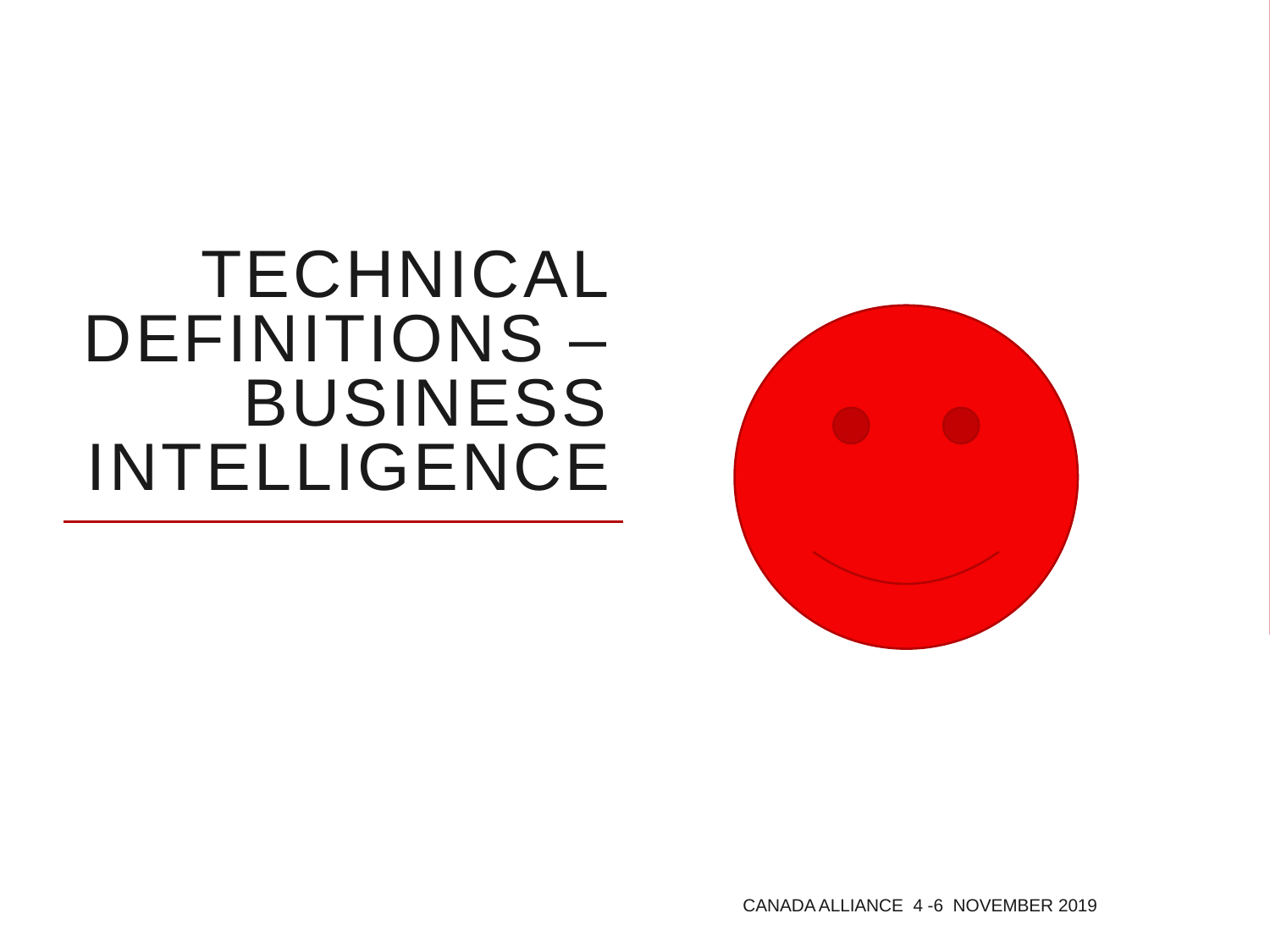

# Technical Definitions – Business intelligence

Canada Alliance  4 -6  November 2019